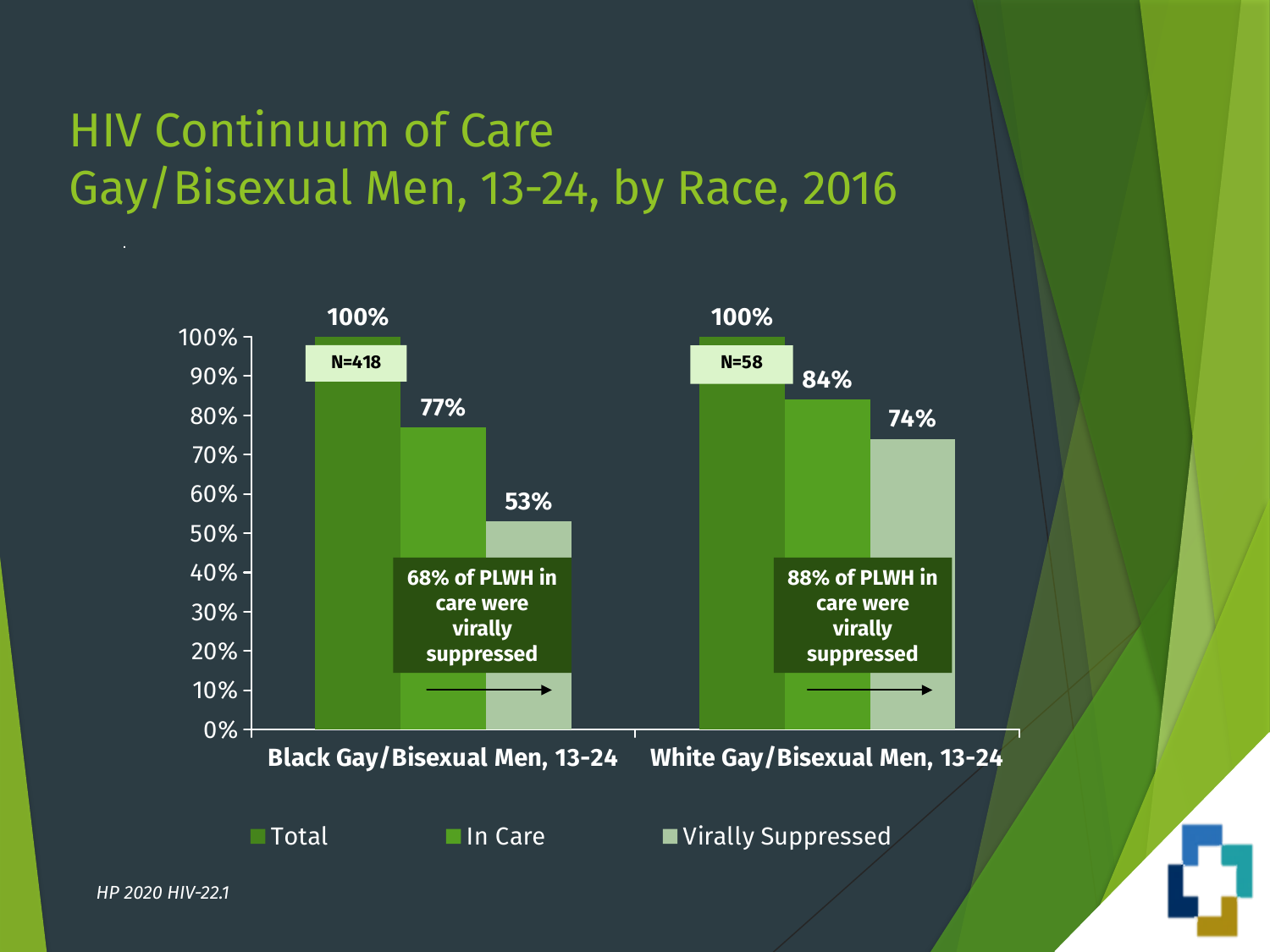

# HIV Continuum of Care Gay/Bisexual Men, 13-24, by Race, 2016

### Chart

| Category | Total | In Care | Virally Suppressed |
|---|---|---|---|
| Black Gay/Bisexual Men, 13-24 | 1.0 | 0.77 | 0.53 |
| White Gay/Bisexual Men, 13-24 | 1.0 | 0.84 | 0.74 |
68% of PLWH in care were virally suppressed

88% of PLWH in care were virally suppressed

HP 2020 HIV-22.1